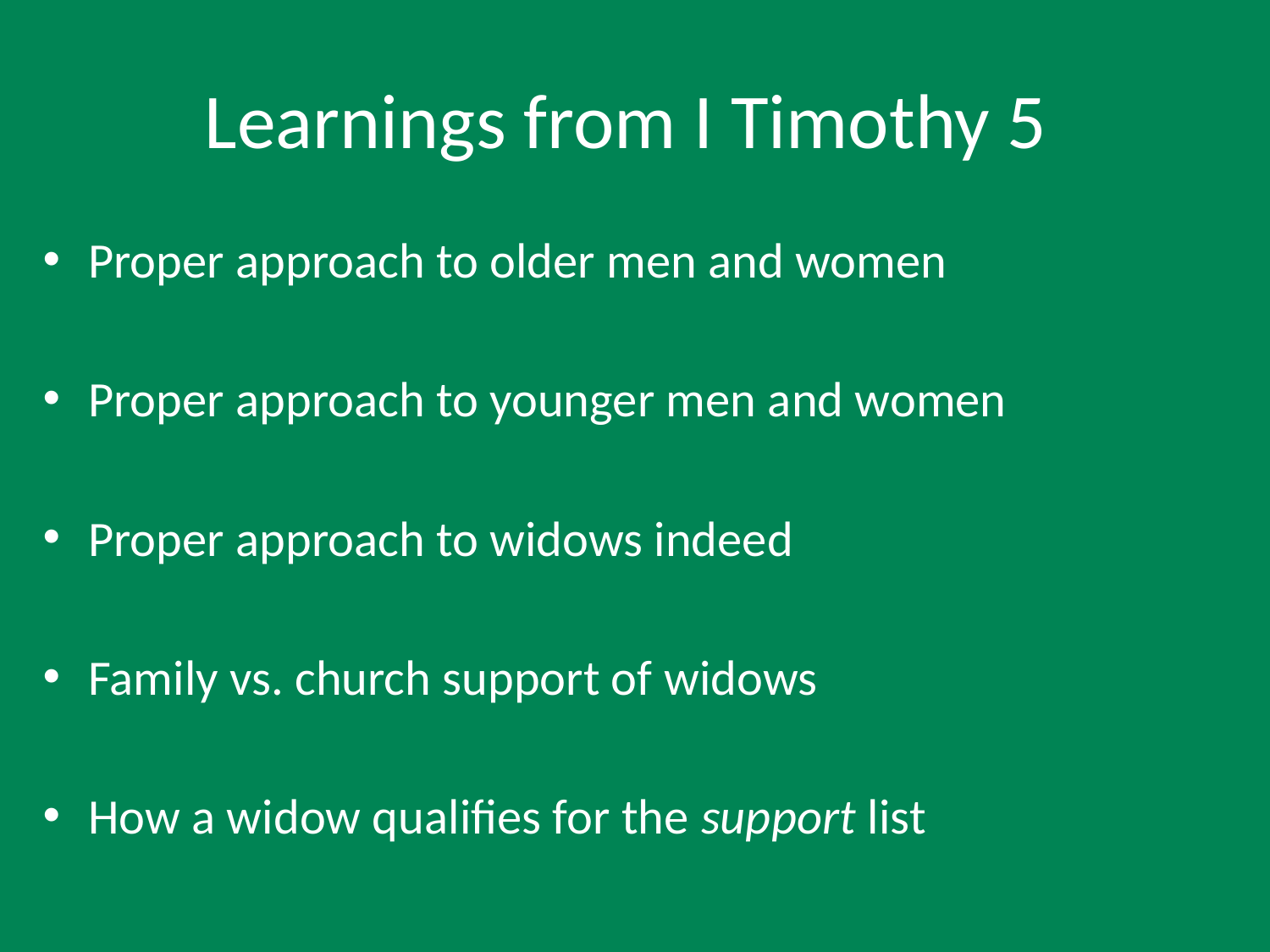

# Learnings from I Timothy 5
Proper approach to older men and women

Proper approach to younger men and women

Proper approach to widows indeed

Family vs. church support of widows

How a widow qualifies for the support list